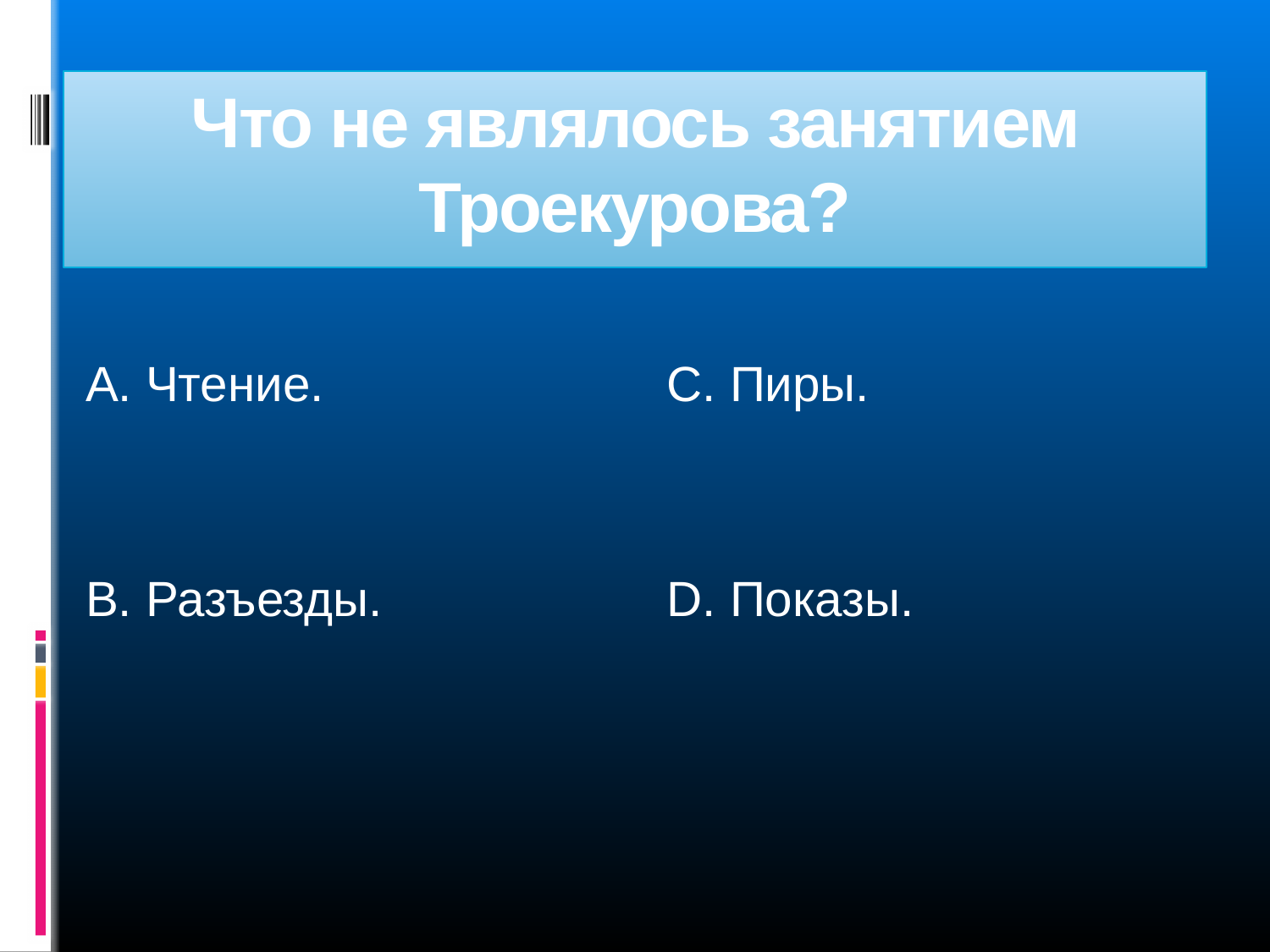

# Что не являлось занятием Троекурова?
А. Чтение.

В. Разъезды.
С. Пиры.

D. Показы.